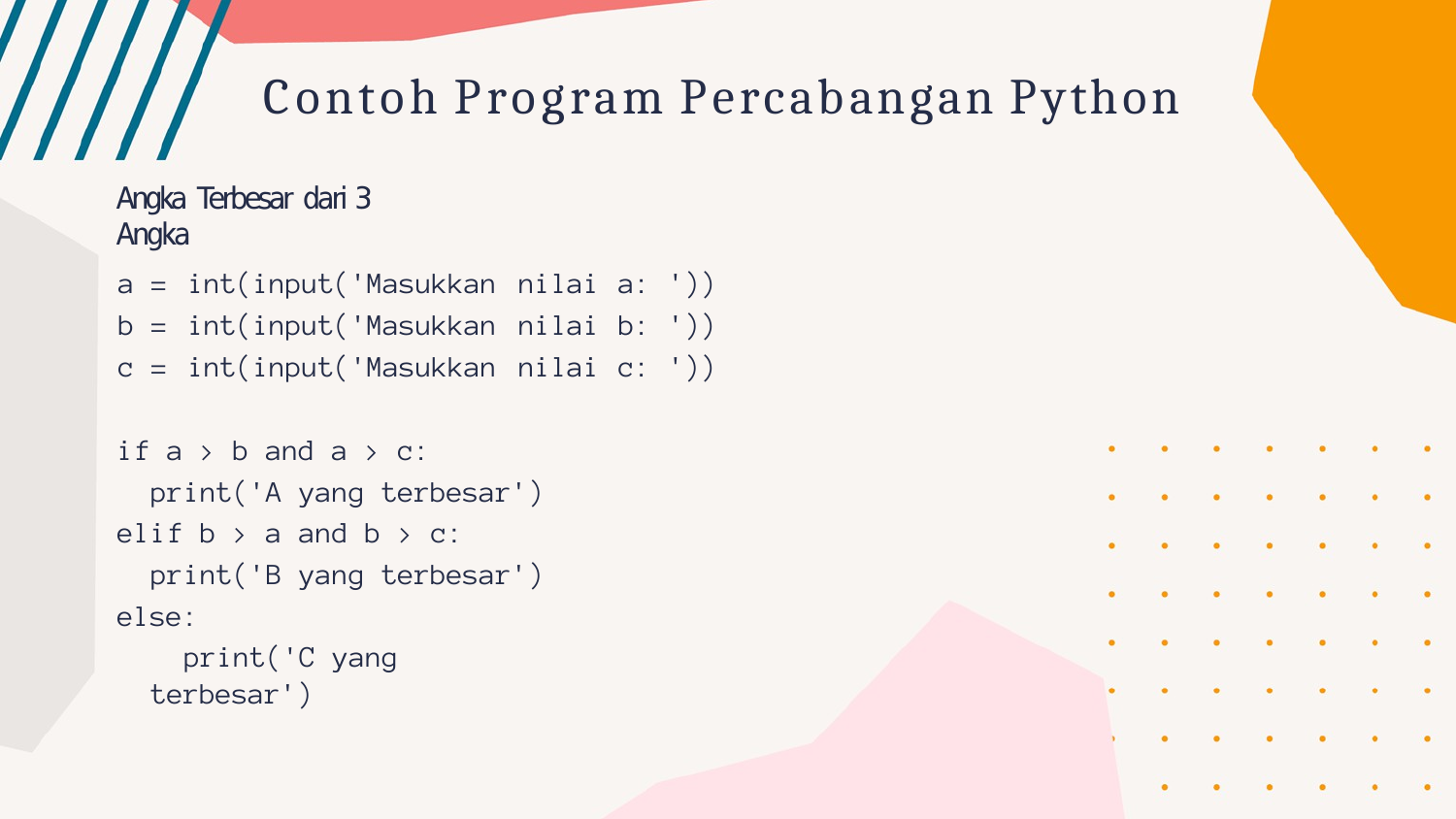

# Contoh Program Percabangan Python
Angka Terbesar dari 3 Angka
| a = | int(input('Masukkan | nilai | a: | ')) |
| --- | --- | --- | --- | --- |
| b = | int(input('Masukkan | nilai | b: | ')) |
| c = | int(input('Masukkan | nilai | c: | ')) |
if a > b and a > c:
print('A yang terbesar') elif b > a and b > c:
print('B yang terbesar') else:
print('C yang terbesar')